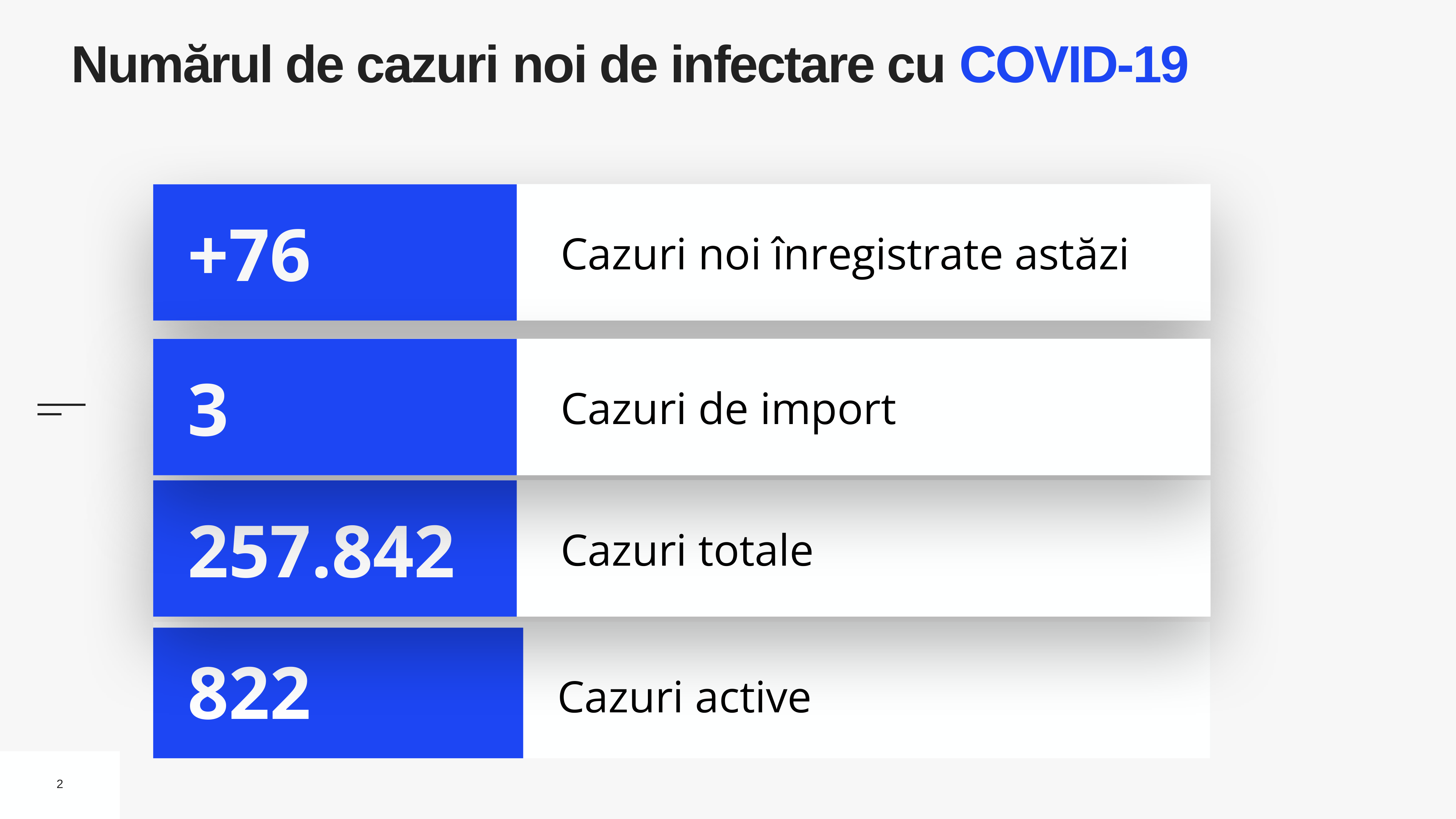

# Numărul de cazuri noi de infectare cu COVID-19

Cazuri noi înregistrate astăzi

+76

Cazuri de import

3

Cazuri totale

257.842

Cazuri active

822
2